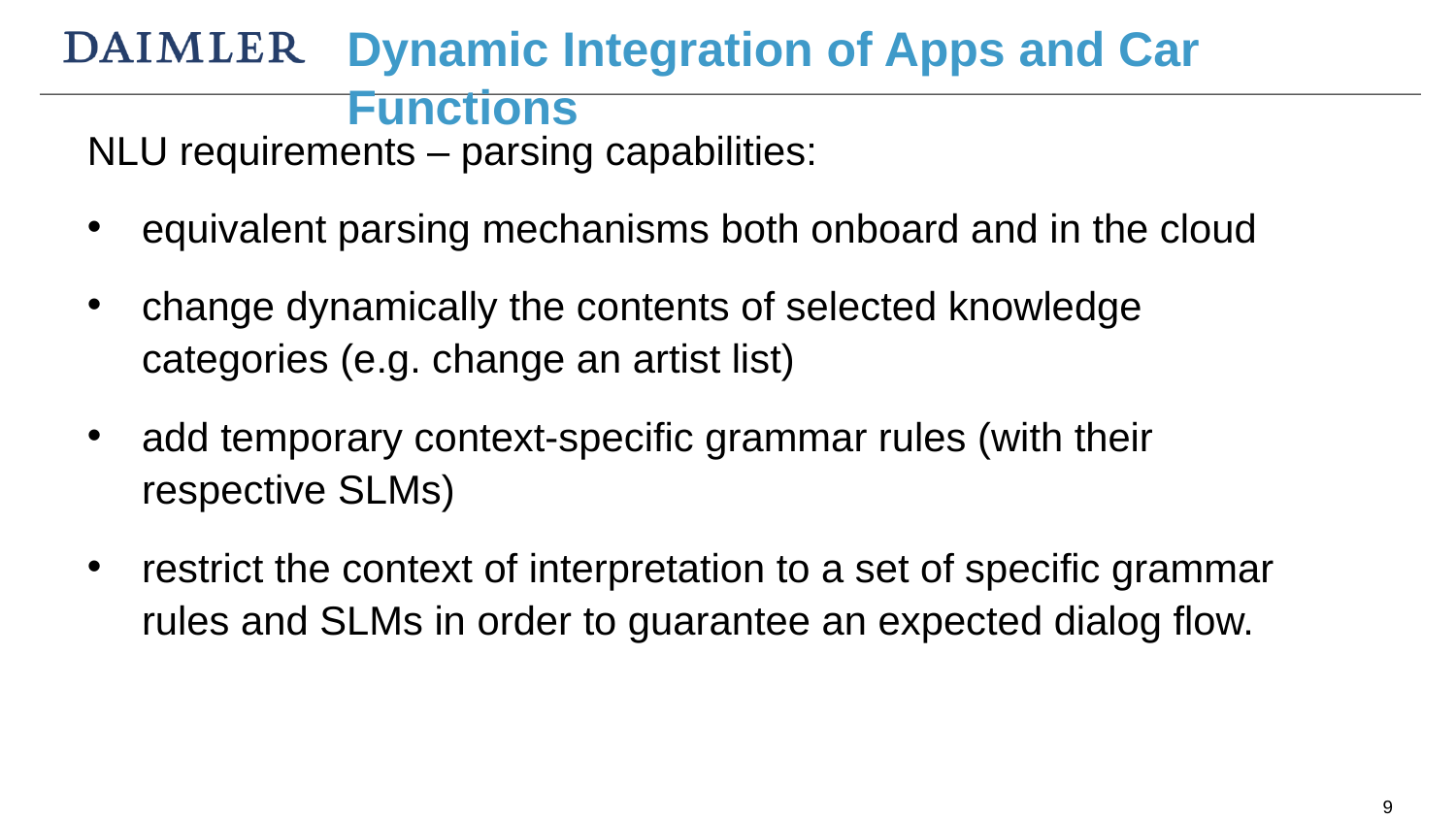

Dynamic Integration of Apps and Car Functions
NLU requirements – parsing capabilities:
equivalent parsing mechanisms both onboard and in the cloud
change dynamically the contents of selected knowledge categories (e.g. change an artist list)
add temporary context-specific grammar rules (with their respective SLMs)
restrict the context of interpretation to a set of specific grammar rules and SLMs in order to guarantee an expected dialog flow.
9